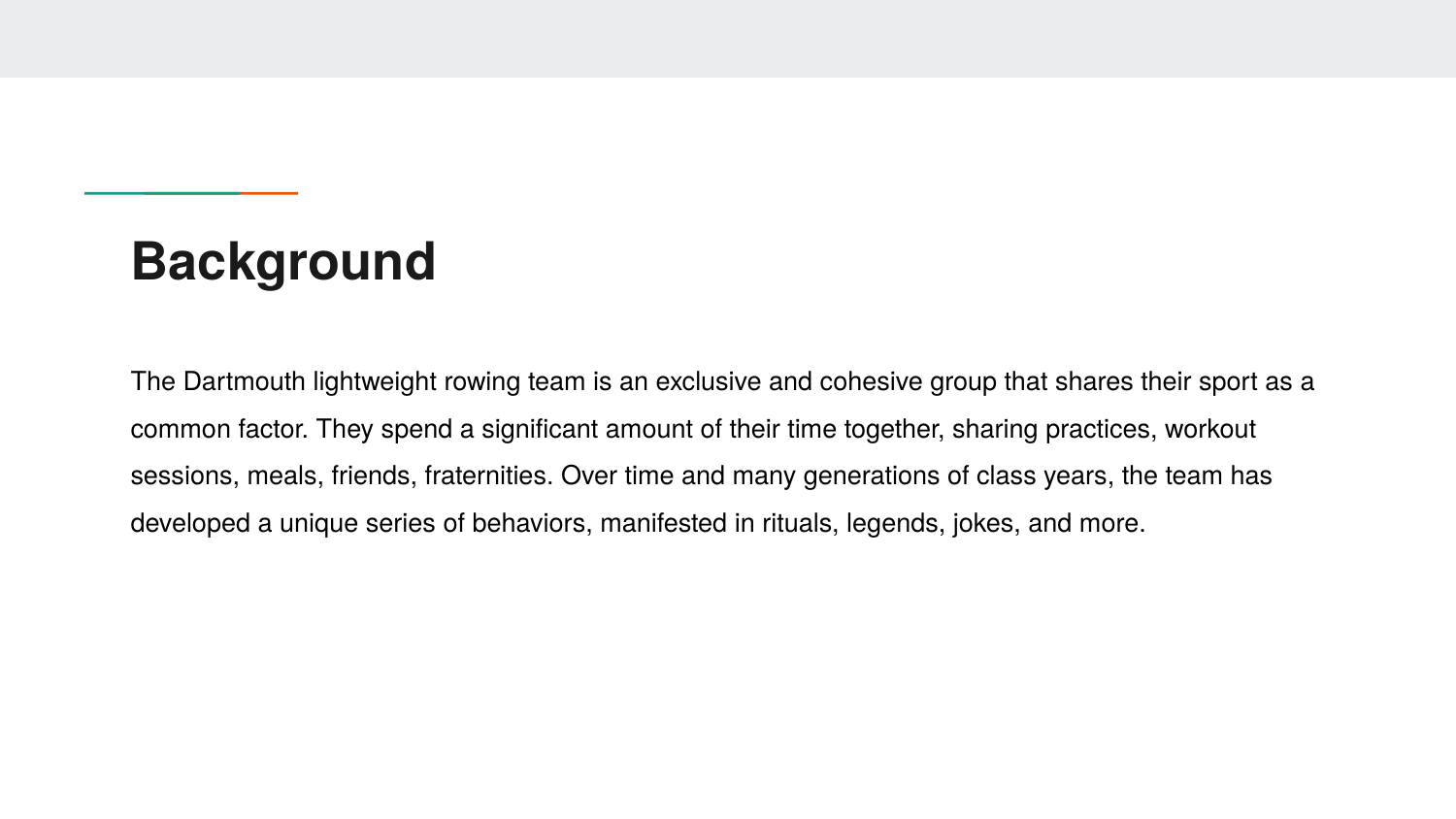

# Background
The Dartmouth lightweight rowing team is an exclusive and cohesive group that shares their sport as a common factor. They spend a significant amount of their time together, sharing practices, workout sessions, meals, friends, fraternities. Over time and many generations of class years, the team has developed a unique series of behaviors, manifested in rituals, legends, jokes, and more.